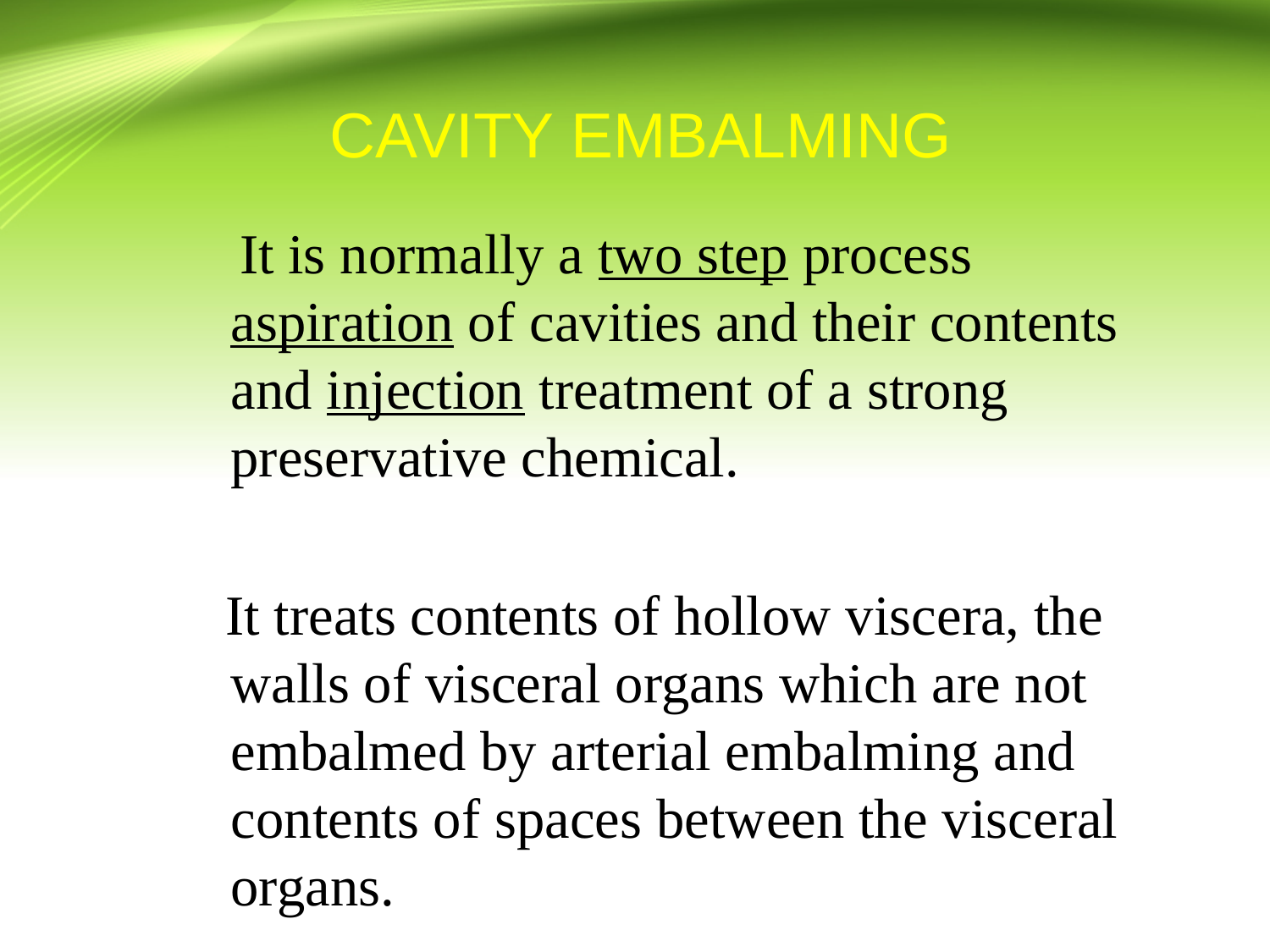

# CAVITY EMBALMING
    It is normally a two step process aspiration of cavities and their contents and injection treatment of a strong preservative chemical.

   It treats contents of hollow viscera, the walls of visceral organs which are not embalmed by arterial embalming and contents of spaces between the visceral organs.